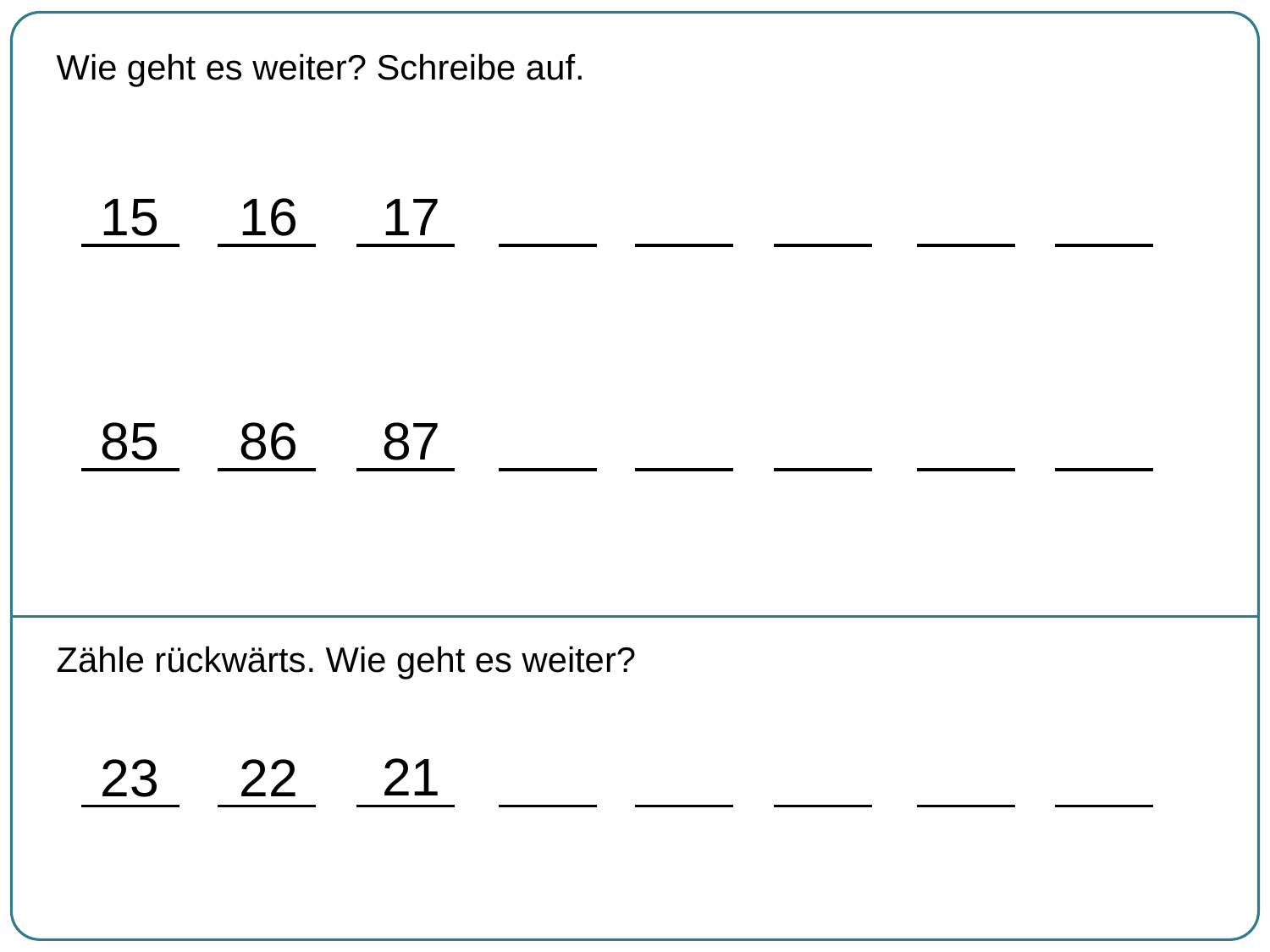

Wie geht es weiter? Schreibe auf.
17
15
16
87
85
86
Zähle rückwärts. Wie geht es weiter?
21
23
22